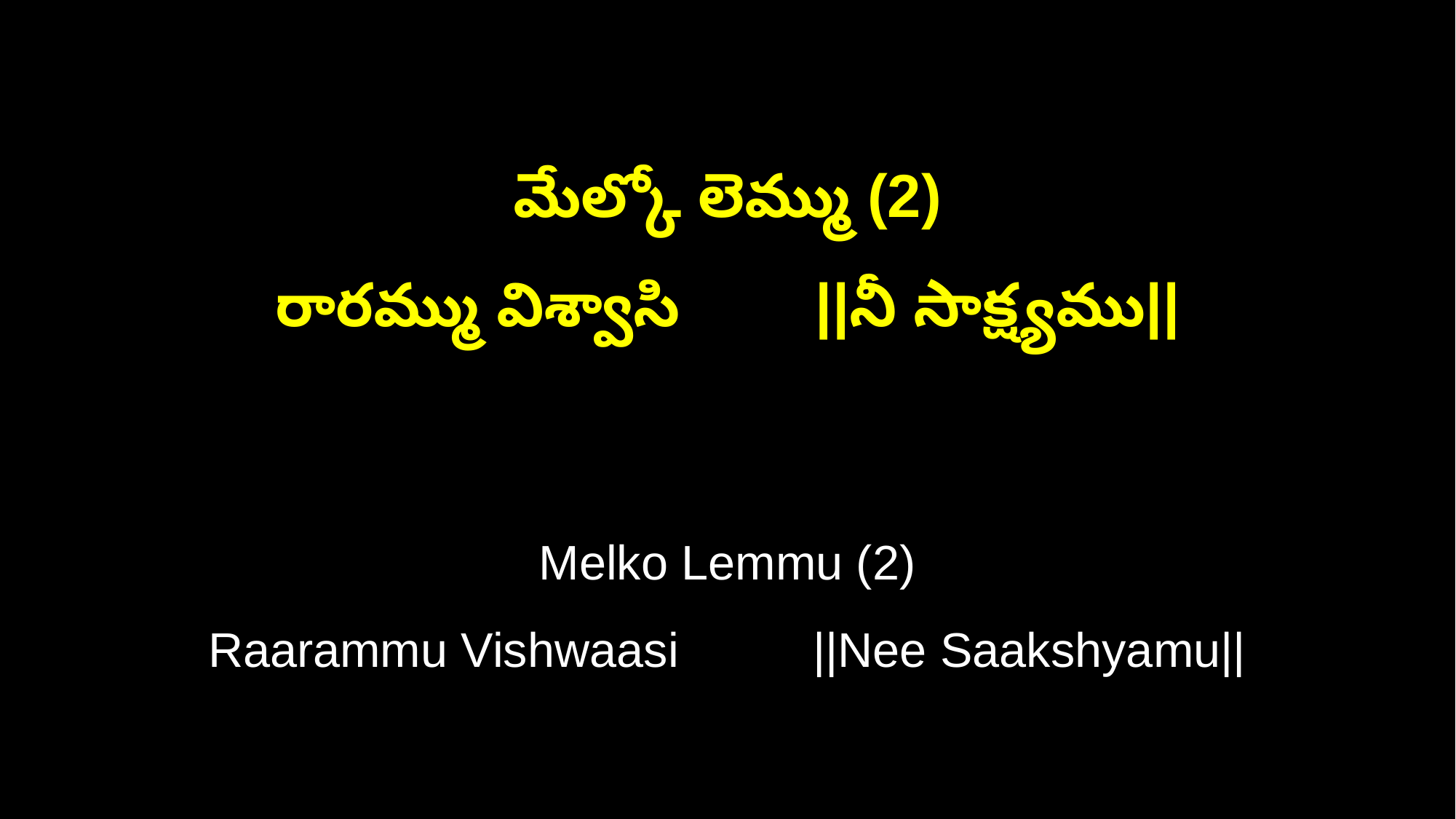

మేల్కో లెమ్ము (2)
రారమ్ము విశ్వాసి        ||నీ సాక్ష్యము||
Melko Lemmu (2)
Raarammu Vishwaasi          ||Nee Saakshyamu||